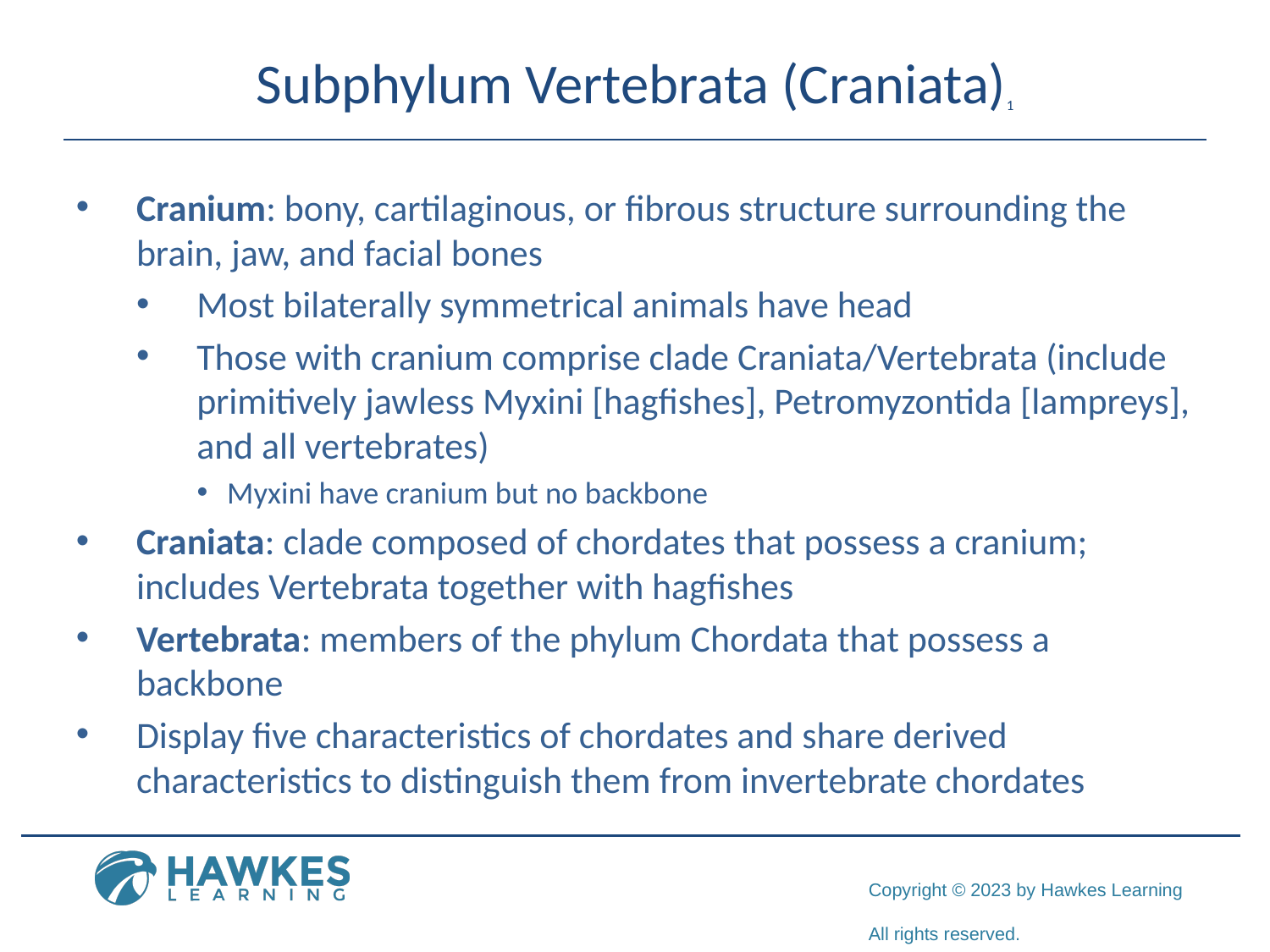

# Subphylum Vertebrata (Craniata)1
Cranium: bony, cartilaginous, or fibrous structure surrounding the brain, jaw, and facial bones
Most bilaterally symmetrical animals have head
Those with cranium comprise clade Craniata/Vertebrata (include primitively jawless Myxini [hagfishes], Petromyzontida [lampreys], and all vertebrates)
Myxini have cranium but no backbone
Craniata: clade composed of chordates that possess a cranium; includes Vertebrata together with hagfishes
Vertebrata: members of the phylum Chordata that possess a backbone
Display five characteristics of chordates and share derived characteristics to distinguish them from invertebrate chordates